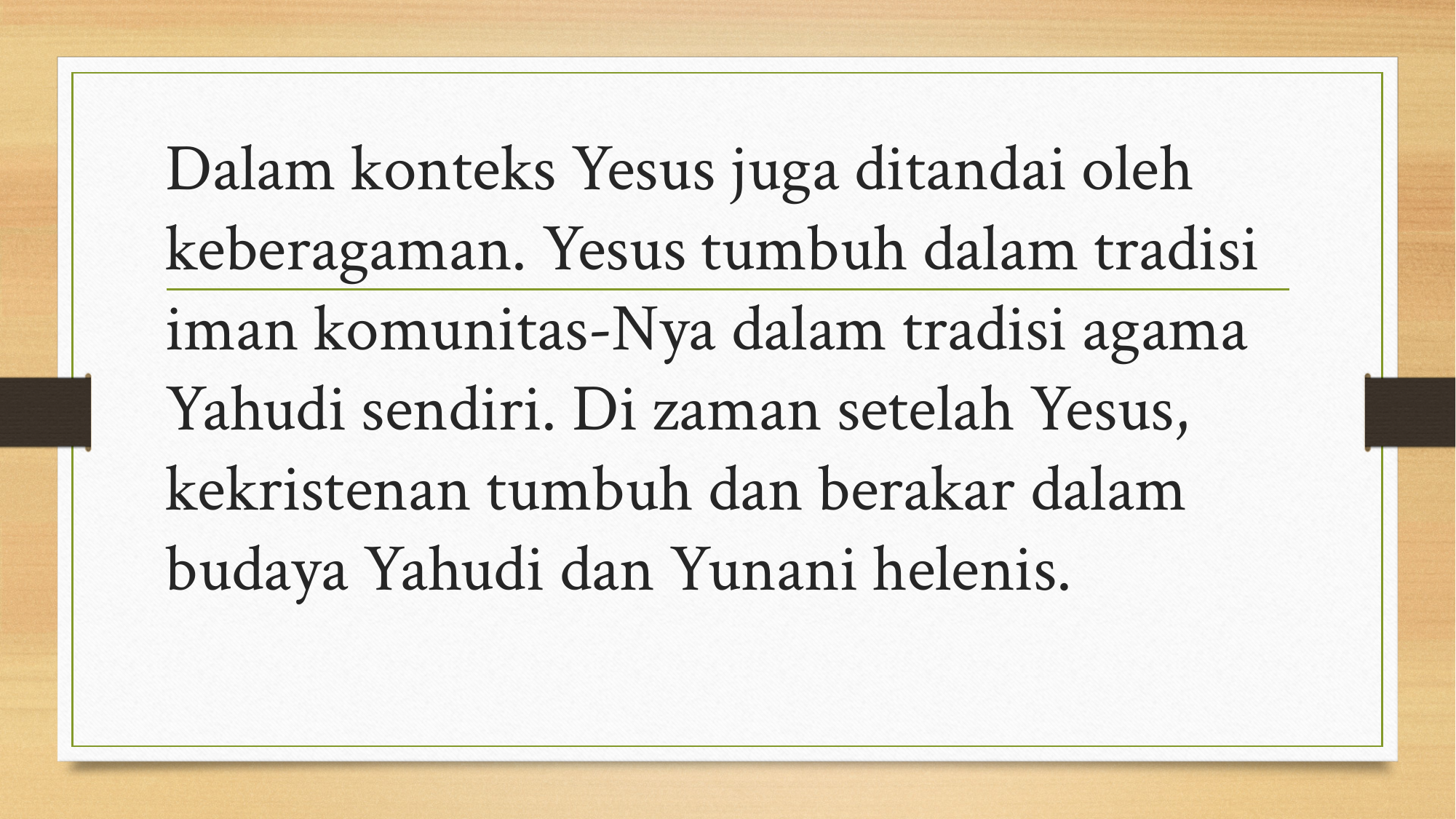

Dalam konteks Yesus juga ditandai oleh keberagaman. Yesus tumbuh dalam tradisi iman komunitas-Nya dalam tradisi agama Yahudi sendiri. Di zaman setelah Yesus, kekristenan tumbuh dan berakar dalam budaya Yahudi dan Yunani helenis.